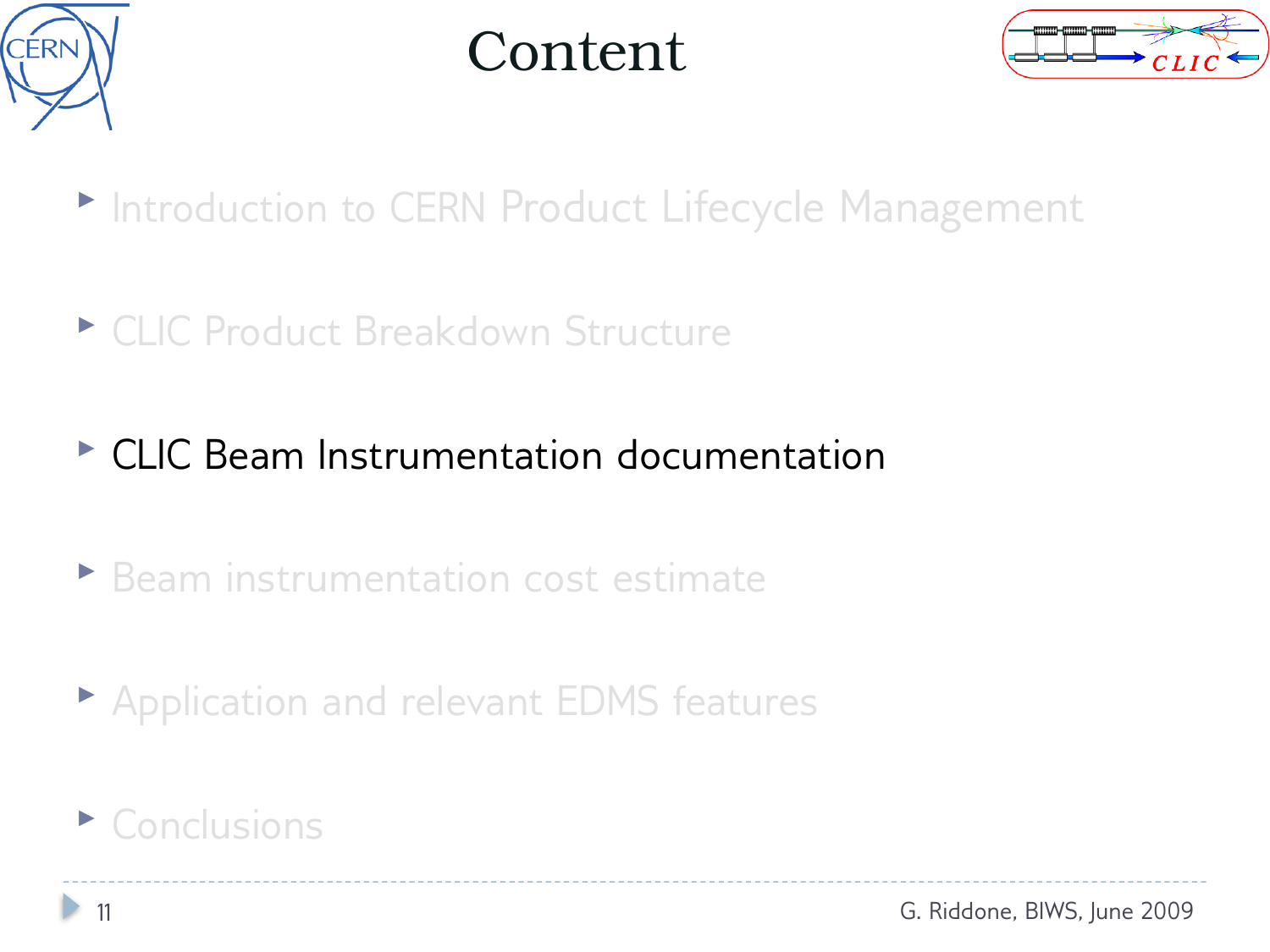

# Content
Introduction to CERN Product Lifecycle Management

CLIC Product Breakdown Structure

CLIC Beam Instrumentation documentation

Beam instrumentation cost estimate

Application and relevant EDMS features

Conclusions

G. Riddone, BIWS, June 2009
11